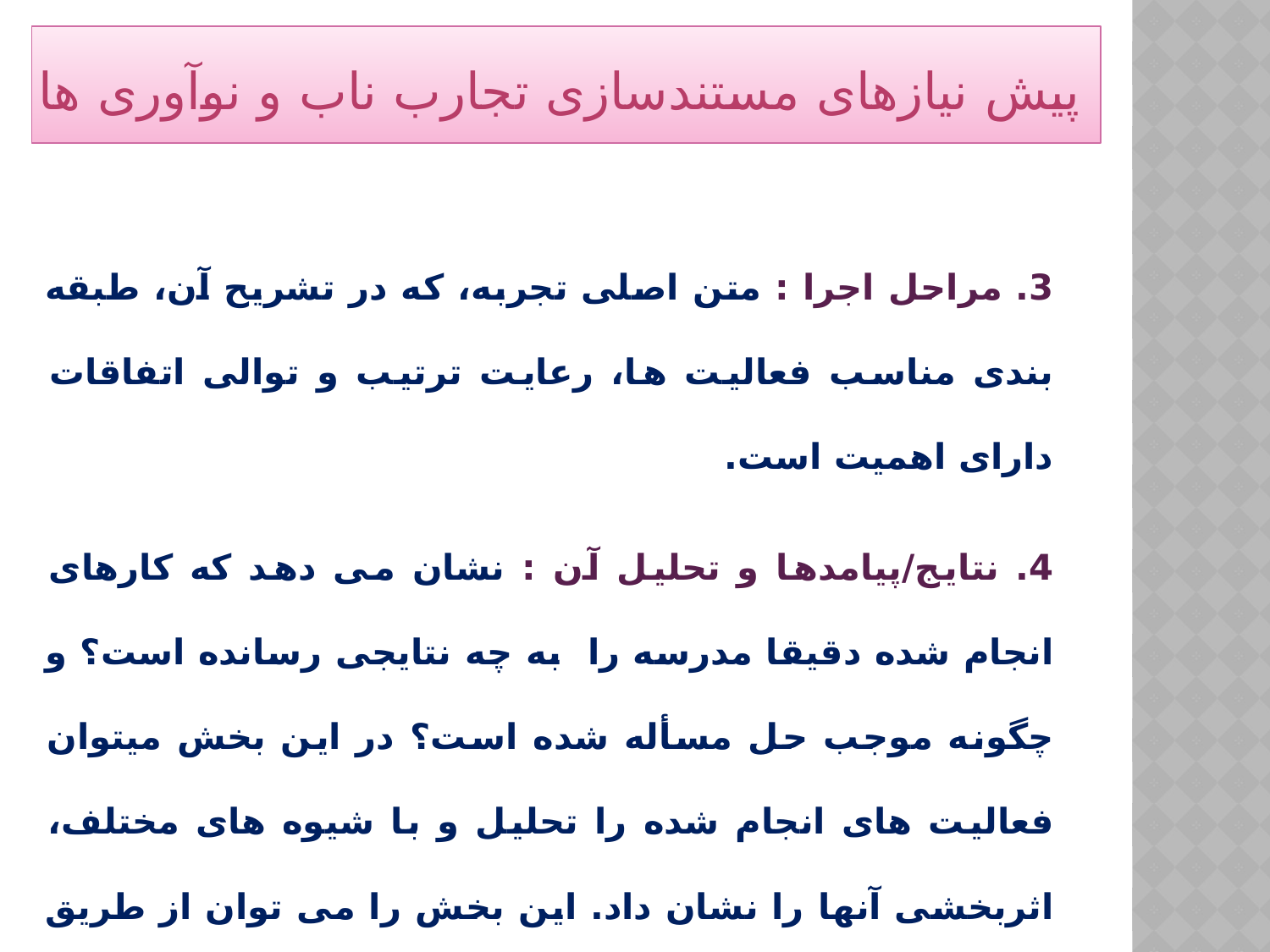

# پیش نیازهای مستندسازی تجارب ناب و نوآوری ها
3. مراحل اجرا : متن اصلی تجربه، که در تشریح آن، طبقه بندی مناسب فعالیت ها، رعایت ترتیب و توالی اتفاقات دارای اهمیت است.
4. نتایج/پیامدها و تحلیل آن : نشان می دهد که کارهای انجام شده دقیقا مدرسه را  به چه نتایجی رسانده است؟ و چگونه موجب حل مسأله شده است؟ در این بخش میتوان فعالیت های انجام شده را تحلیل و با شیوه های مختلف، اثربخشی آنها را نشان داد. این بخش را می توان از طریق نمودارها، نمون برگ ها، هیستوگرام ها، تحلیل های آماری، نظرسنجی و... گزارش کرد.